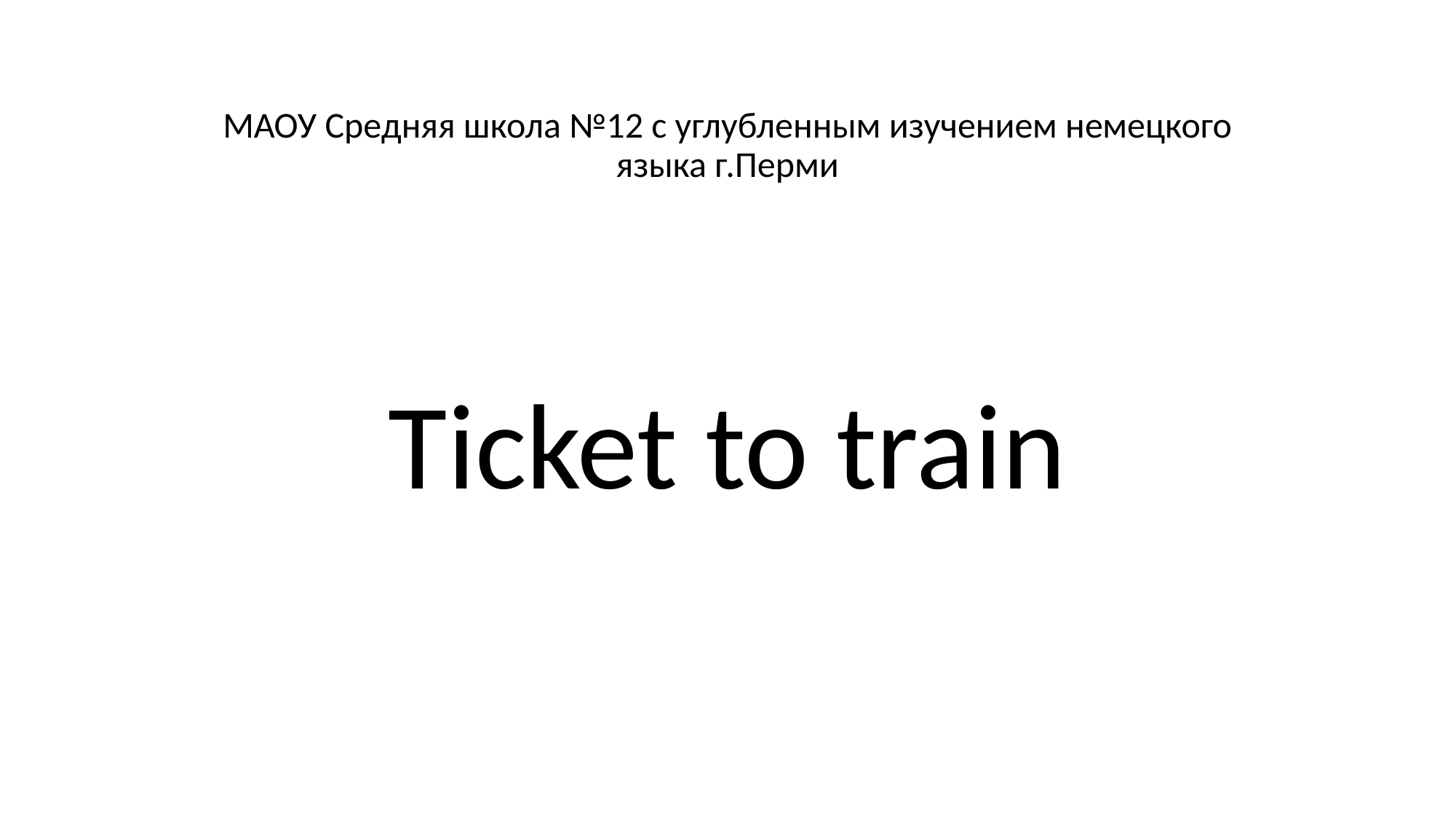

МАОУ Средняя школа №12 с углубленным изучением немецкого языка г.Перми

# Ticket to train